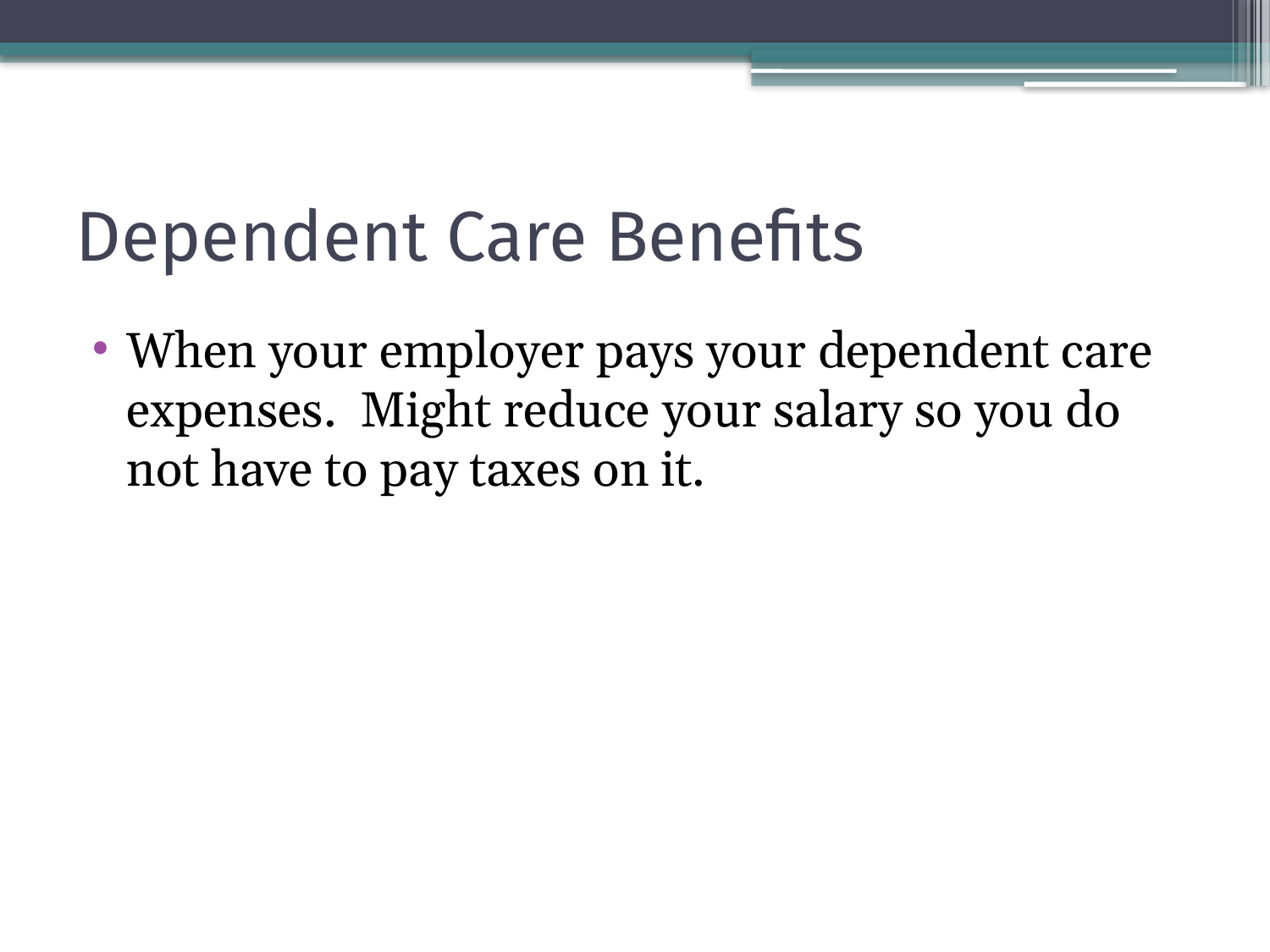

# Dependent Care Benefits
When your employer pays your dependent care expenses.  Might reduce your salary so you do not have to pay taxes on it.